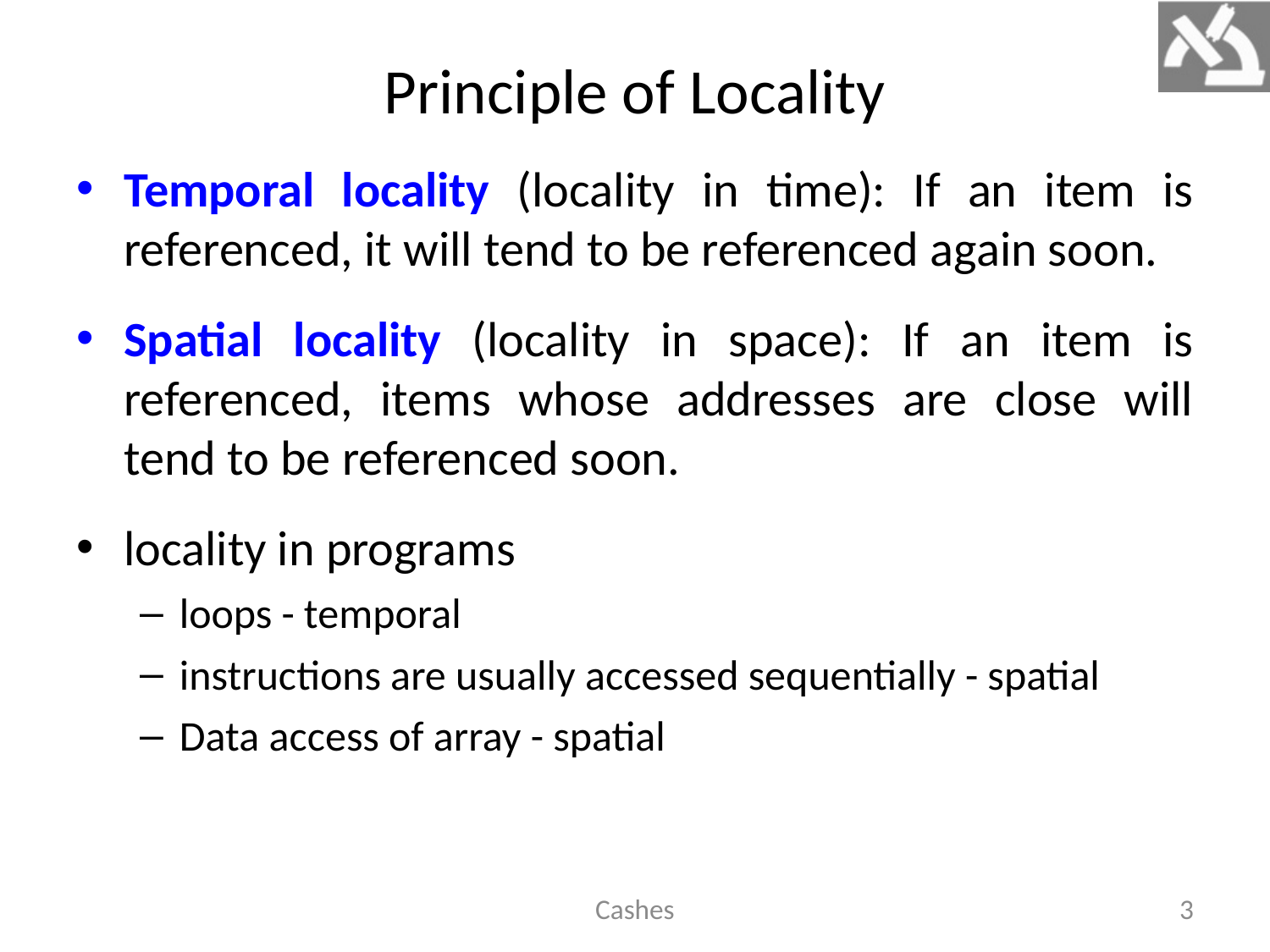

# Principle of Locality
Temporal locality (locality in time): If an item is referenced, it will tend to be referenced again soon.
Spatial locality (locality in space): If an item is referenced, items whose addresses are close will tend to be referenced soon.
locality in programs
loops - temporal
instructions are usually accessed sequentially - spatial
Data access of array - spatial
Cashes
3